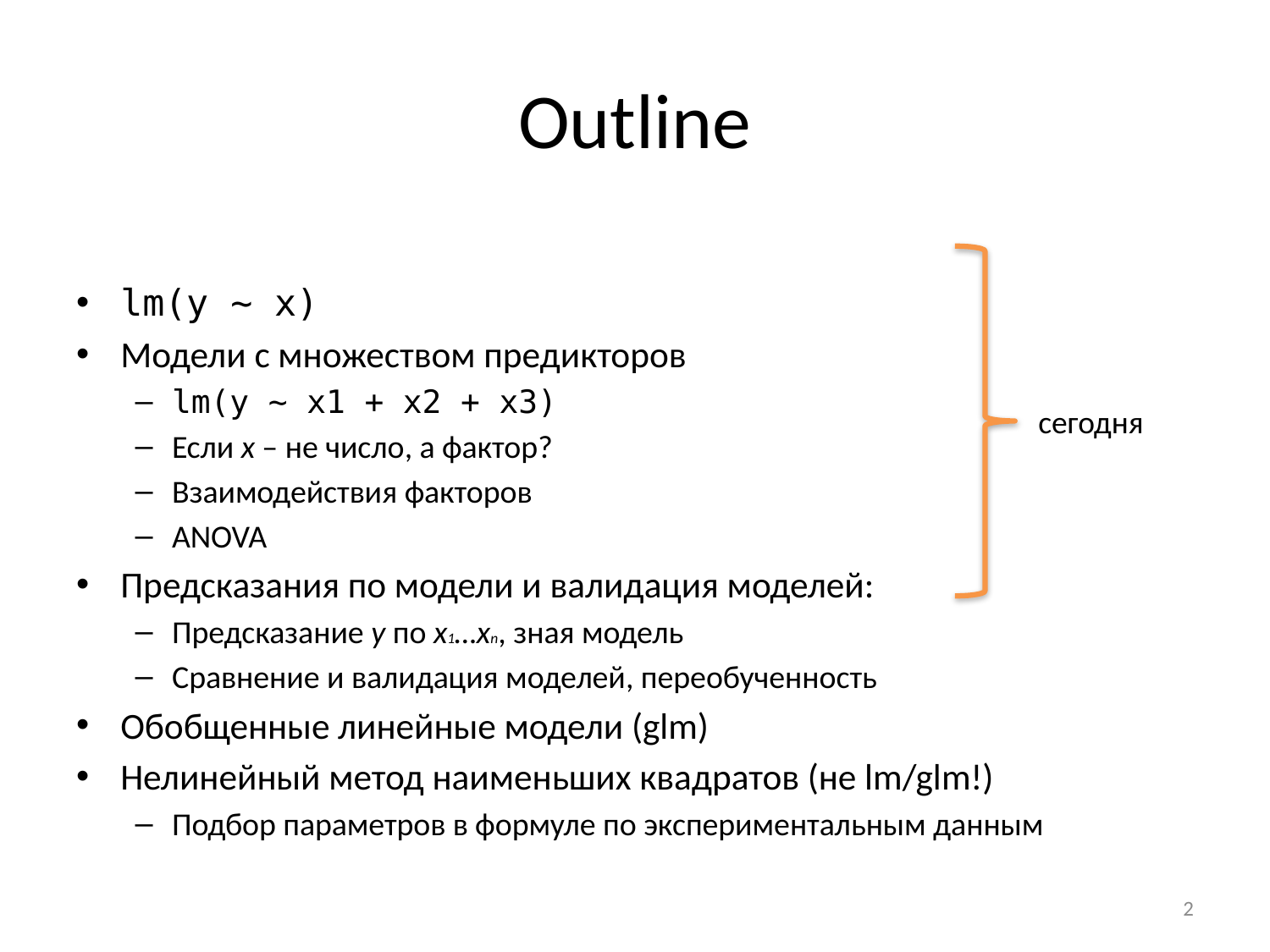

# Outline

lm(y ~ x)
Модели с множеством предикторов
lm(y ~ x1 + x2 + x3)
Если x – не число, а фактор?
Взаимодействия факторов
ANOVA
Предсказания по модели и валидация моделей:
Предсказание y по x1…xn, зная модель
Сравнение и валидация моделей, переобученность
Обобщенные линейные модели (glm)
Нелинейный метод наименьших квадратов (не lm/glm!)
Подбор параметров в формуле по экспериментальным данным

сегодня
2